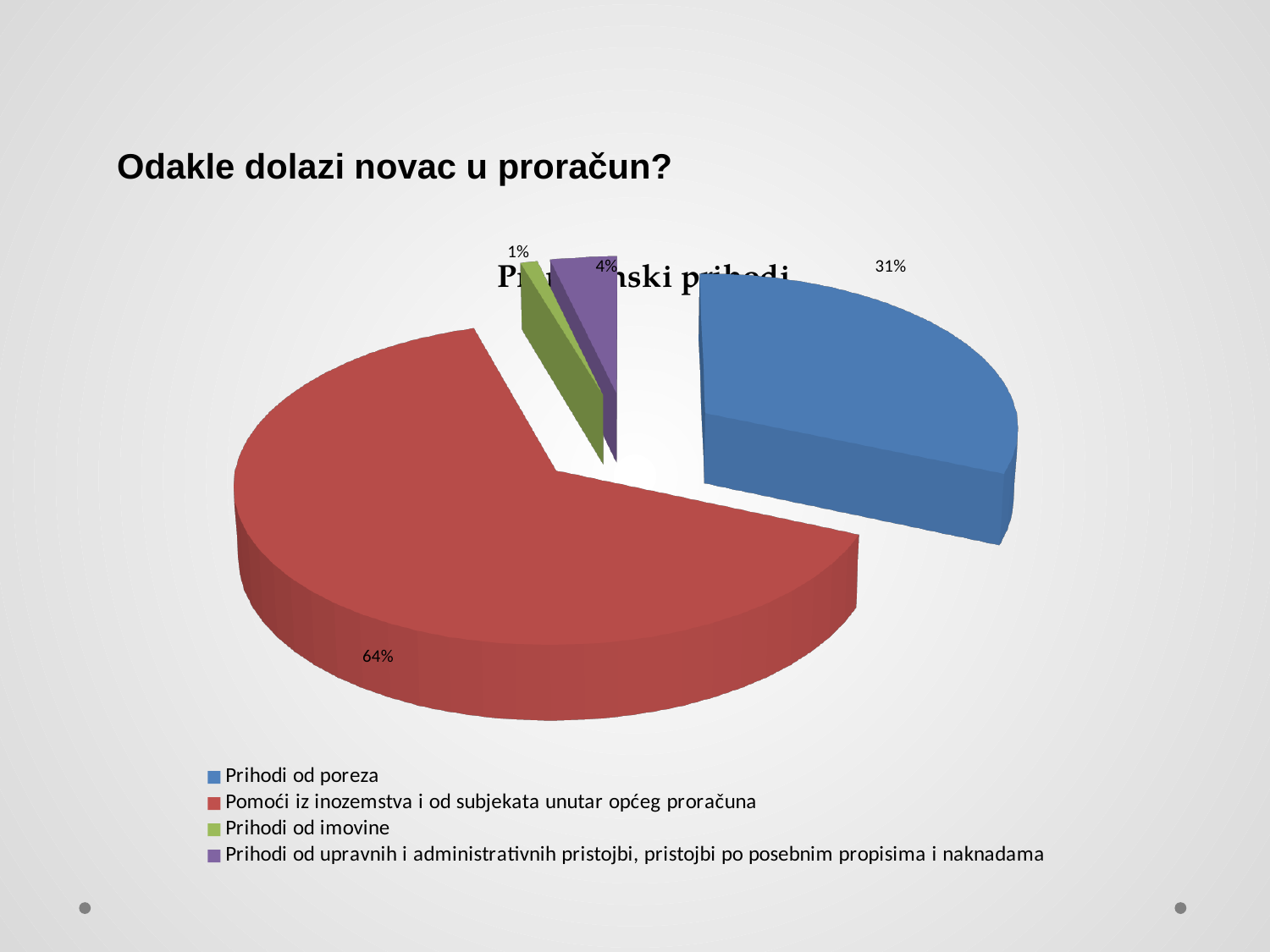

Odakle dolazi novac u proračun?

[unsupported chart]

[unsupported chart]